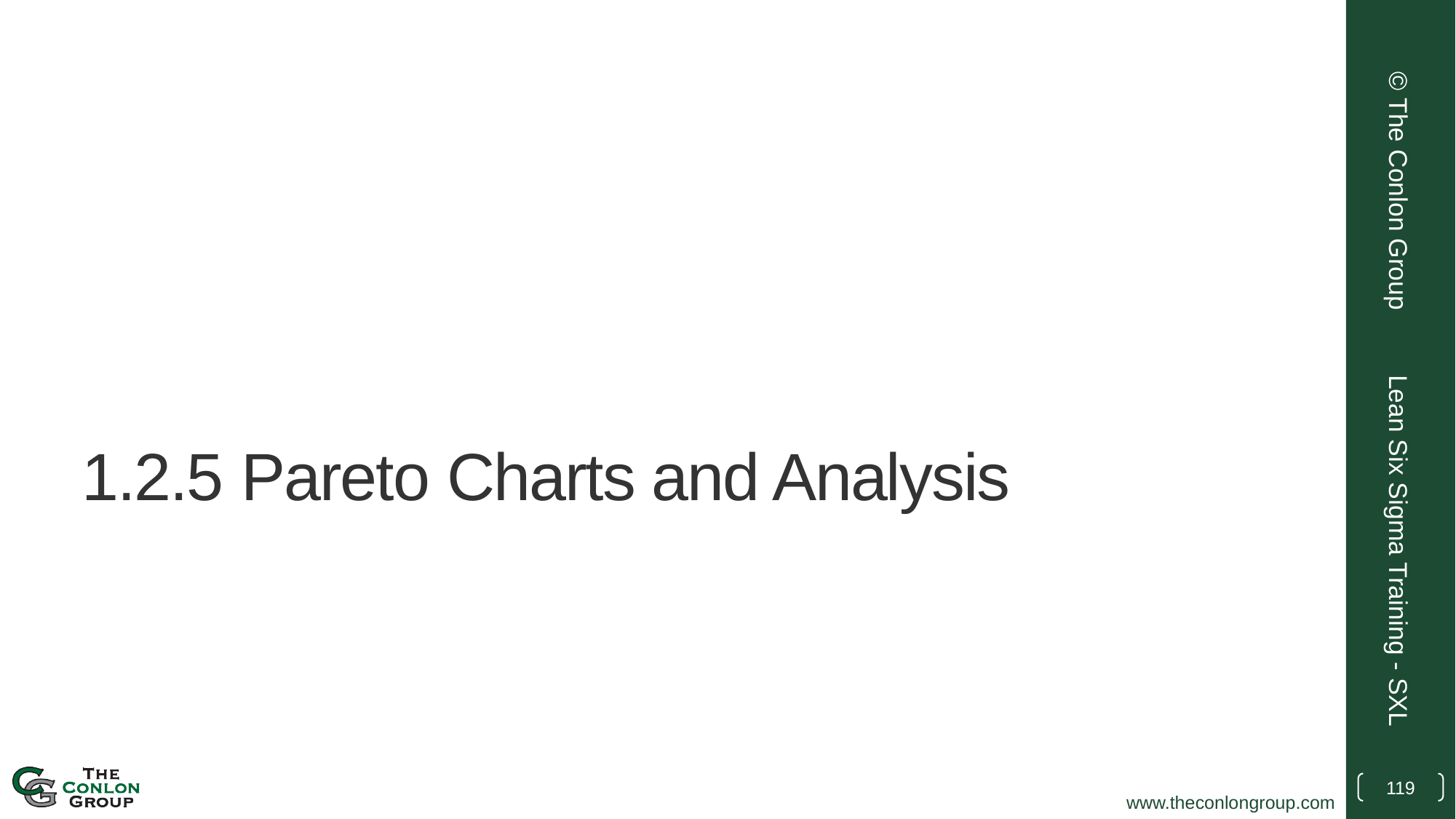

© The Conlon Group
# 1.2.5 Pareto Charts and Analysis
Lean Six Sigma Training - SXL
119